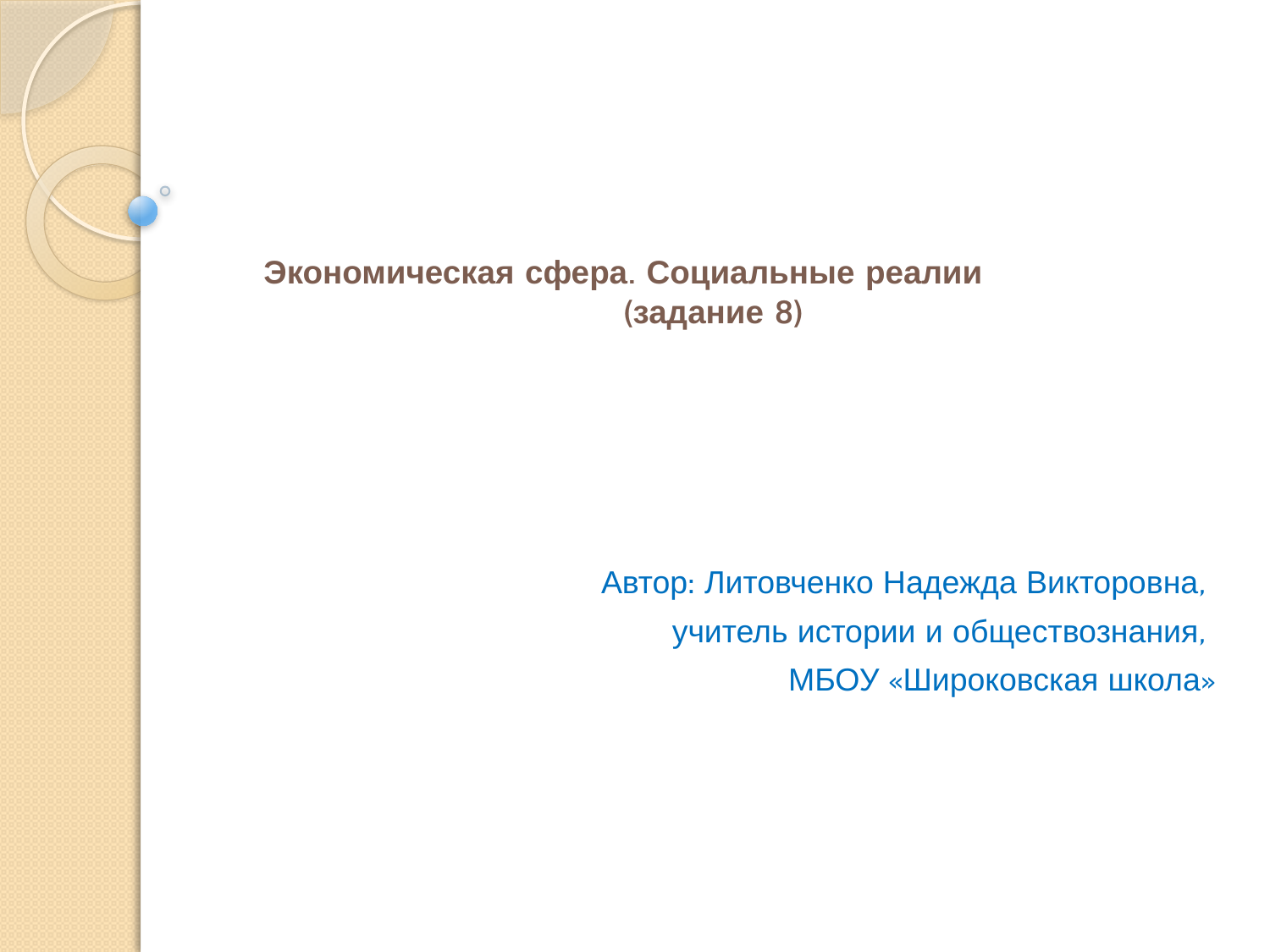

# Экономическая сфера. Социальные реалии                  (задание 8)

Автор: Литовченко Надежда Викторовна,
учитель истории и обществознания,
МБОУ «Широковская школа»